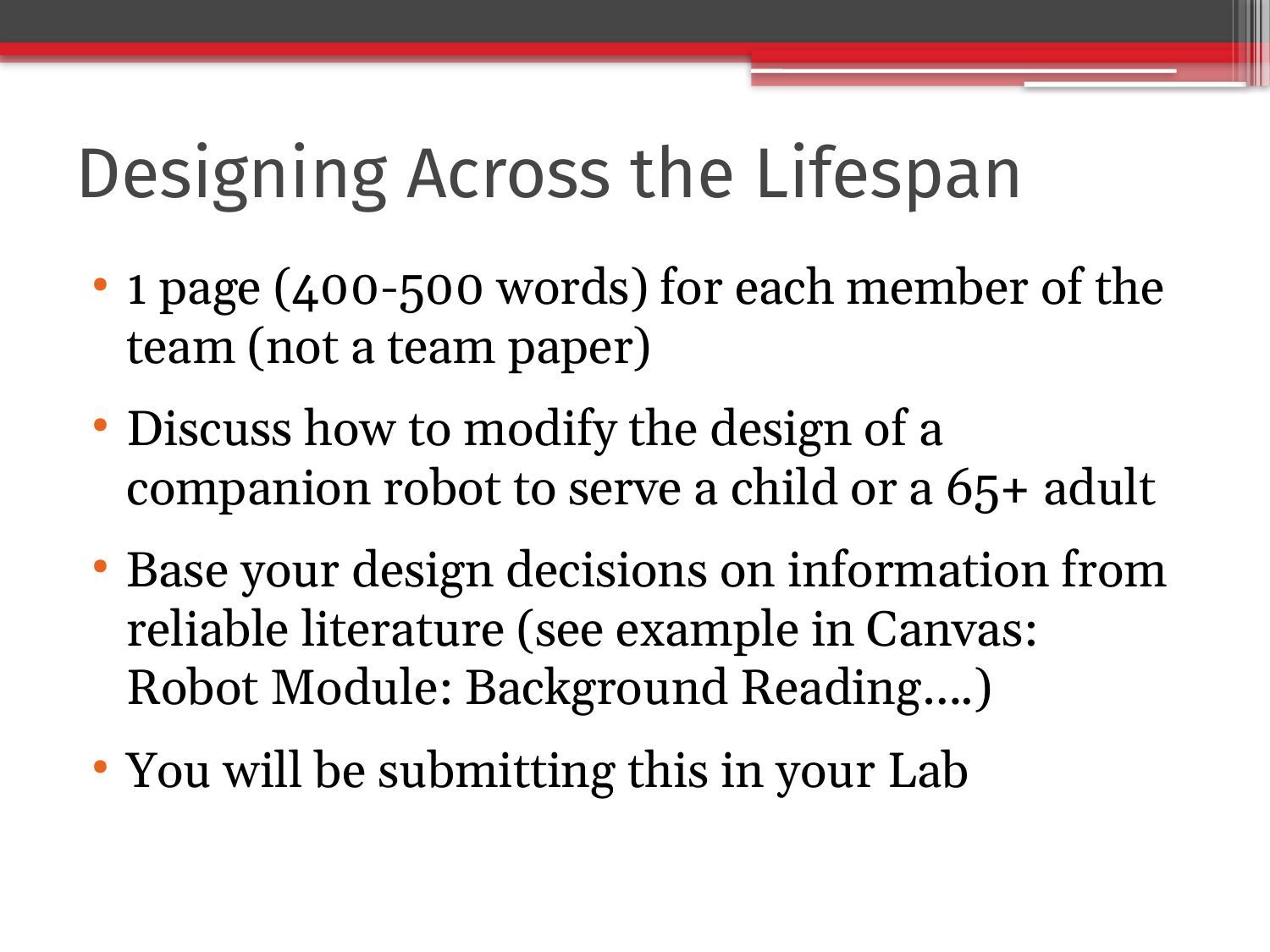

# Designing Across the Lifespan
1 page (400-500 words) for each member of the team (not a team paper)
Discuss how to modify the design of a companion robot to serve a child or a 65+ adult
Base your design decisions on information from reliable literature (see example in Canvas:  Robot Module: Background Reading….)
You will be submitting this in your Lab